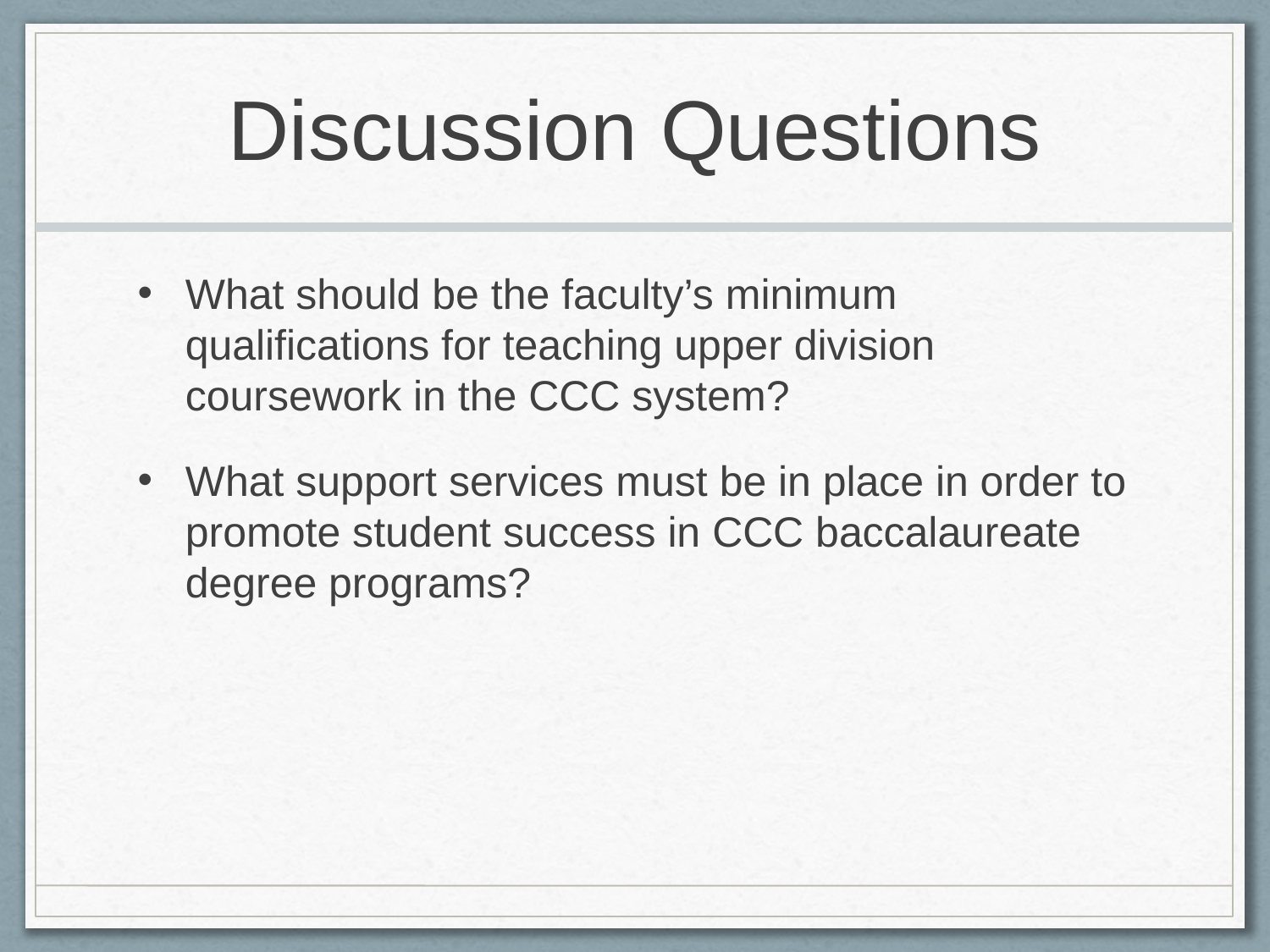

# Discussion Questions
What should be the faculty’s minimum qualifications for teaching upper division coursework in the CCC system?
What support services must be in place in order to promote student success in CCC baccalaureate degree programs?